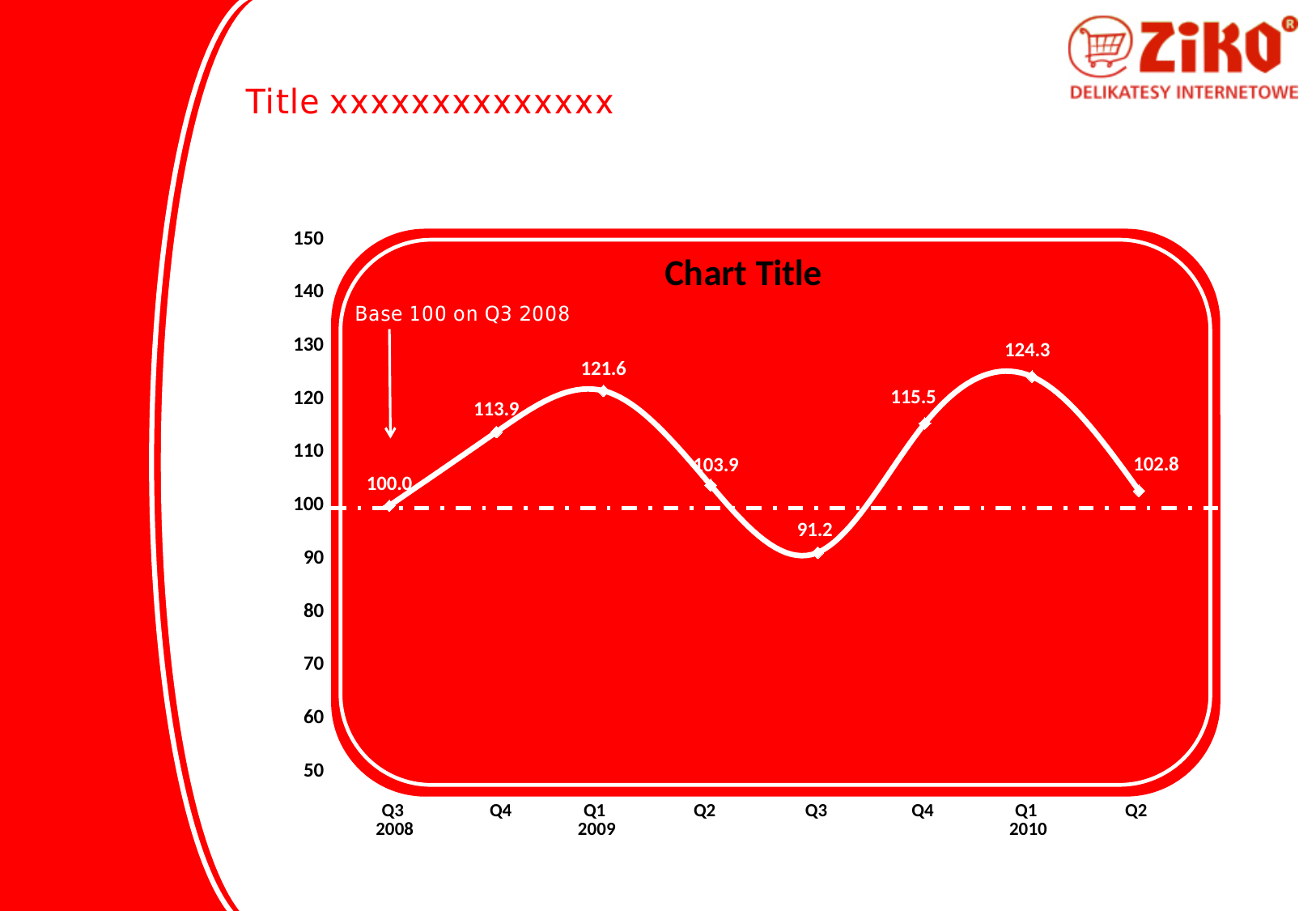

Title xxxxxxxxxxxxxx

### Chart:

| Category |  |
|---|---|
| Colonne2 | 100.0 |
| Colonne3 | 113.86666666666666 |
| Colonne4 | 121.6 |
| Colonne5 | 103.86666666666666 |
| Colonne6 | 91.2 |
| Colonne7 | 115.46666666666668 |
| Colonne8 | 124.26666666666668 |
| Colonne9 | 102.8 |
Base 100 on Q3 2008
| Q3 2008 | Q4 | Q1 2009 | Q2 | Q3 | Q4 | Q1 2010 | Q2 |
| --- | --- | --- | --- | --- | --- | --- | --- |